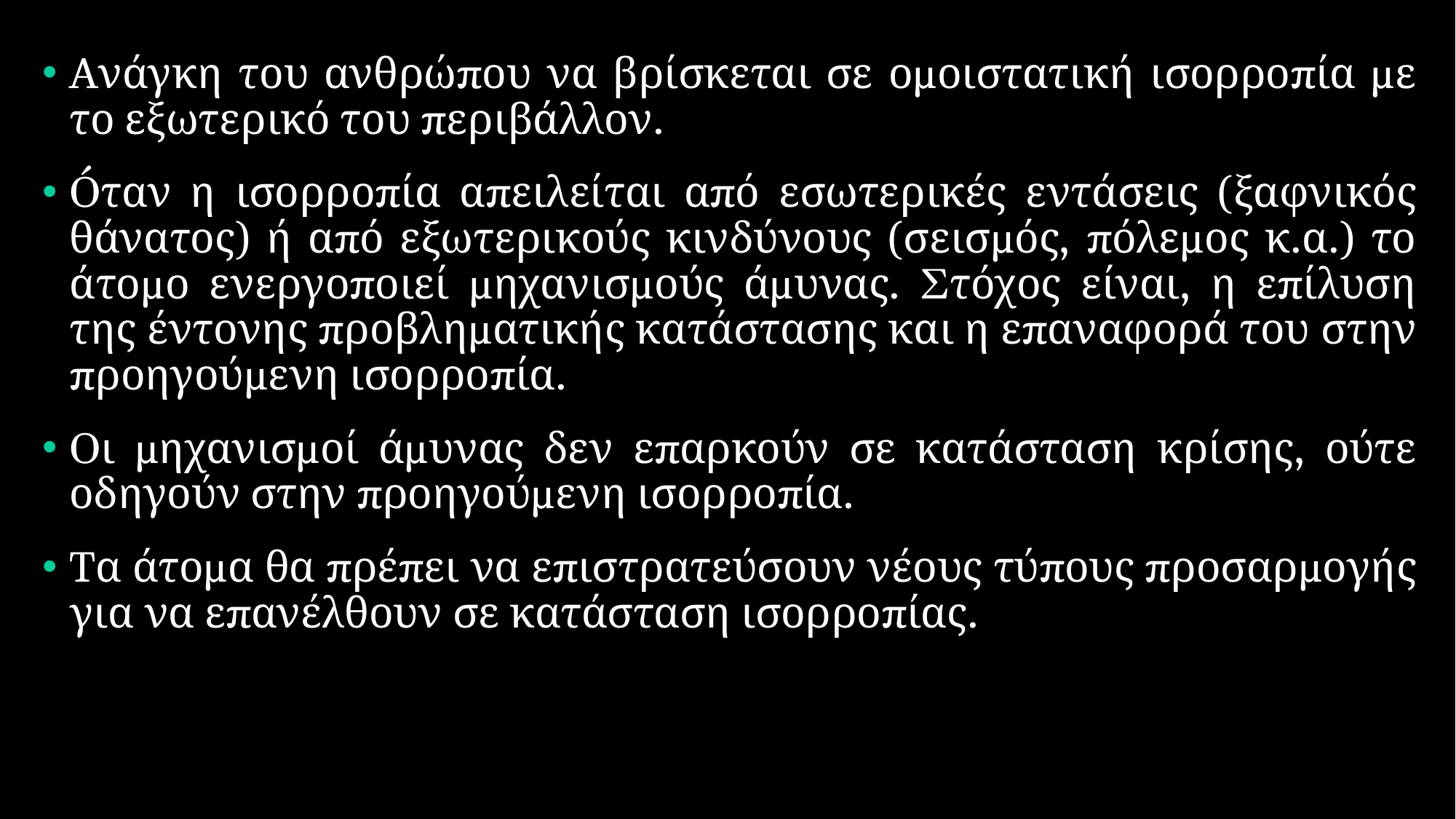

Ανάγκη του ανθρώπου να βρίσκεται σε ομοιστατική ισορροπία με το εξωτερικό του περιβάλλον.
Όταν η ισορροπία απειλείται από εσωτερικές εντάσεις (ξαφνικός θάνατος) ή από εξωτερικούς κινδύνους (σεισμός, πόλεμος κ.α.) το άτομο ενεργοποιεί μηχανισμούς άμυνας. Στόχος είναι, η επίλυση της έντονης προβληματικής κατάστασης και η επαναφορά του στην προηγούμενη ισορροπία.
Οι μηχανισμοί άμυνας δεν επαρκούν σε κατάσταση κρίσης, ούτε οδηγούν στην προηγούμενη ισορροπία.
Τα άτομα θα πρέπει να επιστρατεύσουν νέους τύπους προσαρμογής για να επανέλθουν σε κατάσταση ισορροπίας.